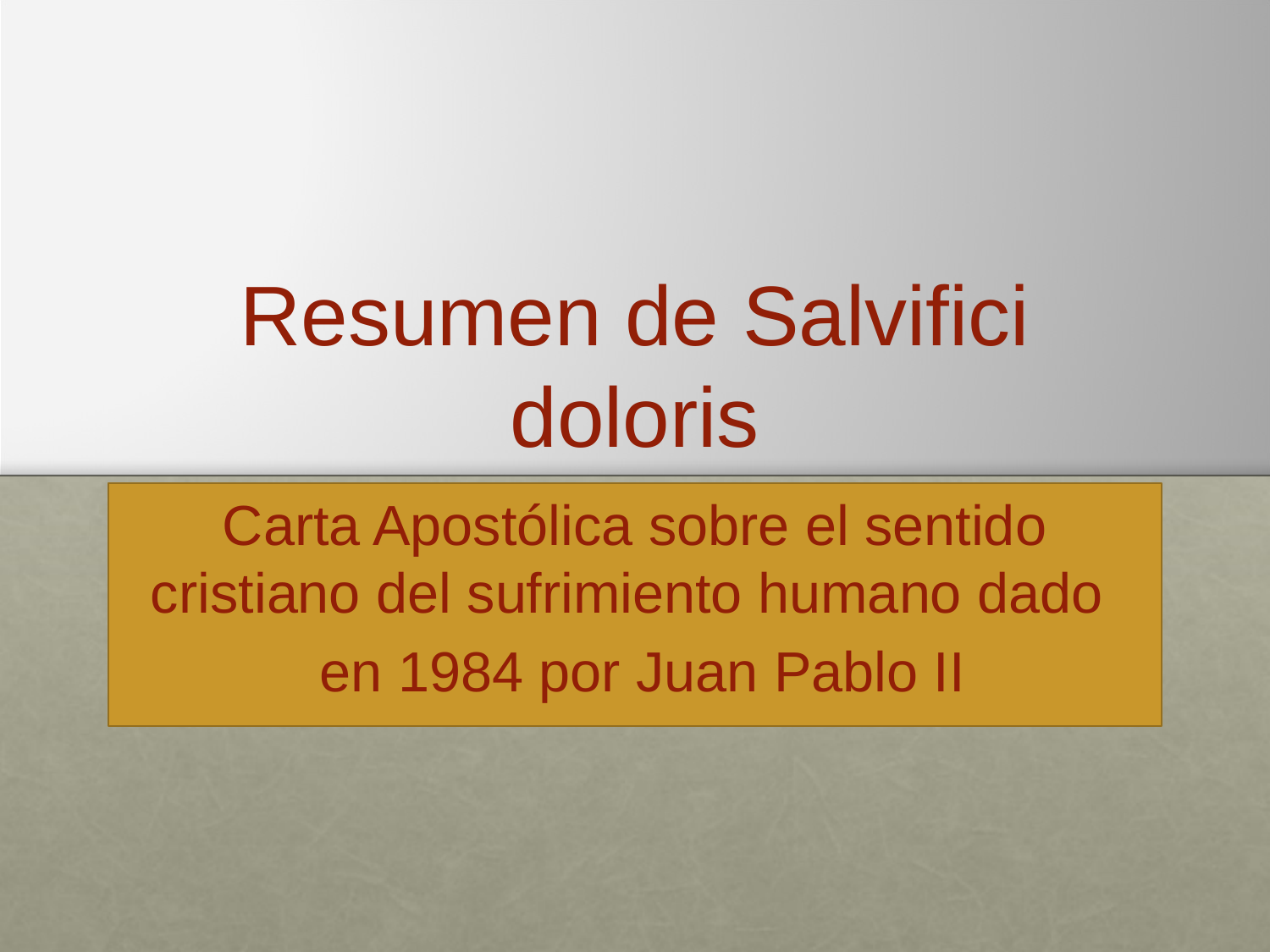

# Resumen de Salvifici doloris
Carta Apostólica sobre el sentido cristiano del sufrimiento humano dado
 en 1984 por Juan Pablo II